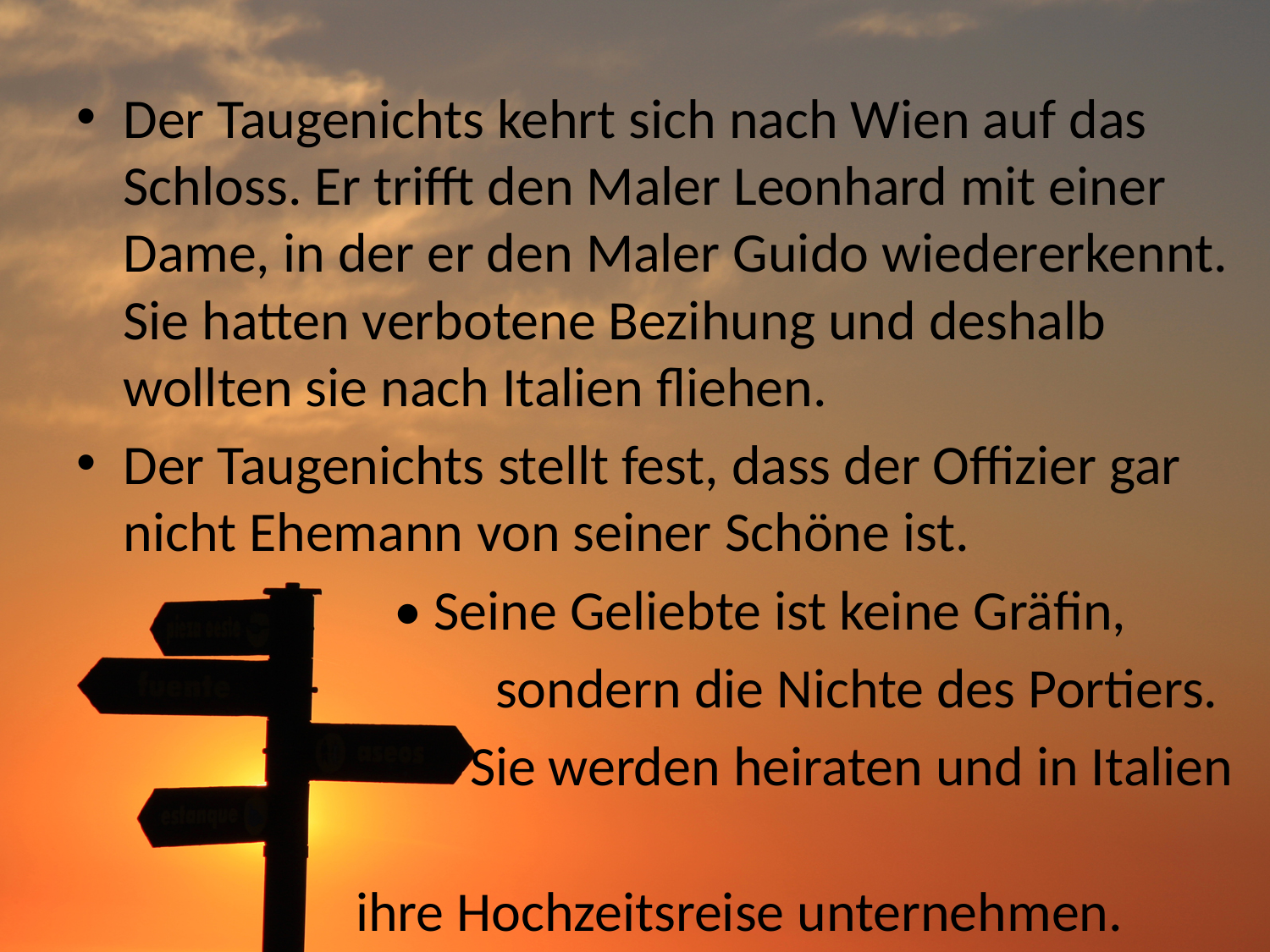

#
Der Taugenichts kehrt sich nach Wien auf das Schloss. Er trifft den Maler Leonhard mit einer Dame, in der er den Maler Guido wiedererkennt. Sie hatten verbotene Bezihung und deshalb wollten sie nach Italien fliehen.
Der Taugenichts stellt fest, dass der Offizier gar nicht Ehemann von seiner Schöne ist.
                         • Seine Geliebte ist keine Gräfin,
                                 sondern die Nichte des Portiers.
                               Sie werden heiraten und in Italien
                      ihre Hochzeitsreise unternehmen.